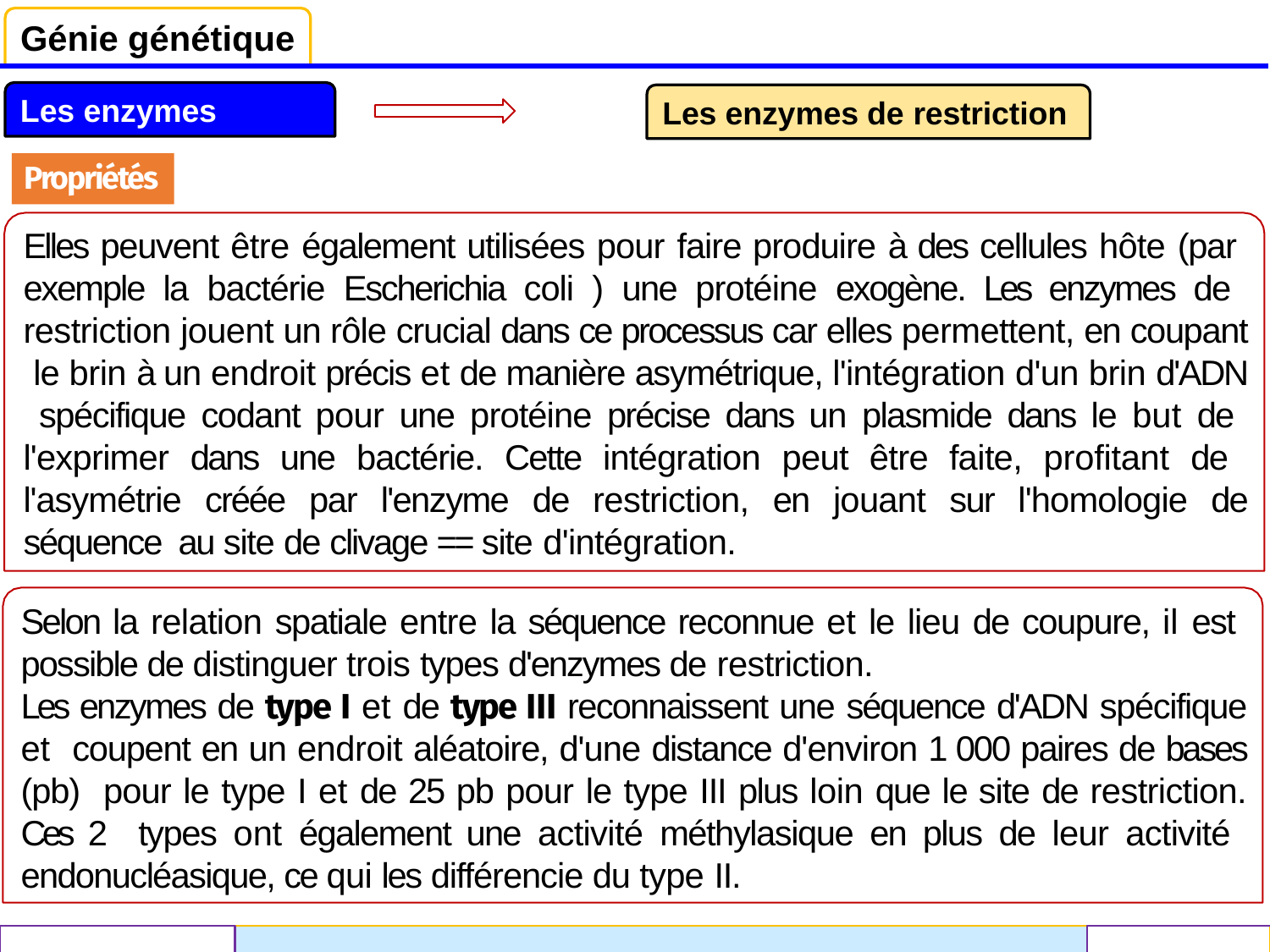

# Génie génétique

Les enzymes
Les enzymes de restriction

Propriétés
Elles peuvent être également utilisées pour faire produire à des cellules hôte (par  exemple la bactérie Escherichia coli ) une protéine exogène. Les enzymes de  restriction jouent un rôle crucial dans ce processus car elles permettent, en coupant  le brin à un endroit précis et de manière asymétrique, l'intégration d'un brin d'ADN  spécifique codant pour une protéine précise dans un plasmide dans le but de  l'exprimer dans une bactérie. Cette intégration peut être faite, profitant de  l'asymétrie créée par l'enzyme de restriction, en jouant sur l'homologie de séquence  au site de clivage == site d'intégration.

Selon la relation spatiale entre la séquence reconnue et le lieu de coupure, il est  possible de distinguer trois types d'enzymes de restriction.
Les enzymes de type I et de type III reconnaissent une séquence d'ADN spécifique et  coupent en un endroit aléatoire, d'une distance d'environ 1 000 paires de bases (pb)  pour le type I et de 25 pb pour le type III plus loin que le site de restriction. Ces 2  types ont également une activité méthylasique en plus de leur activité  endonucléasique, ce qui les différencie du type II.